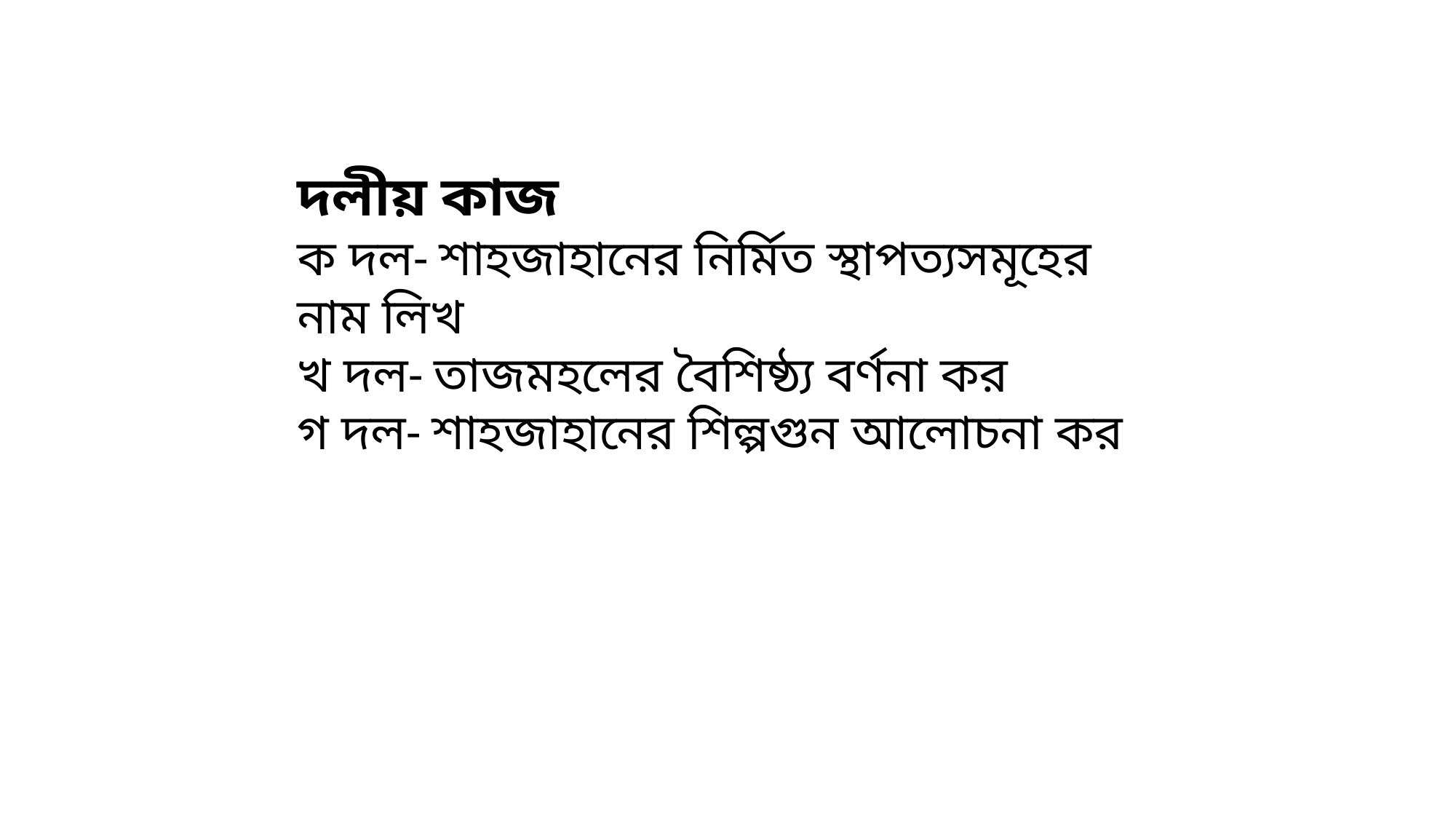

দলীয় কাজ
ক দল- শাহজাহানের নির্মিত স্থাপত্যসমূহের নাম লিখ
খ দল- তাজমহলের বৈশিষ্ঠ্য বর্ণনা কর
গ দল- শাহজাহানের শিল্পগুন আলোচনা কর